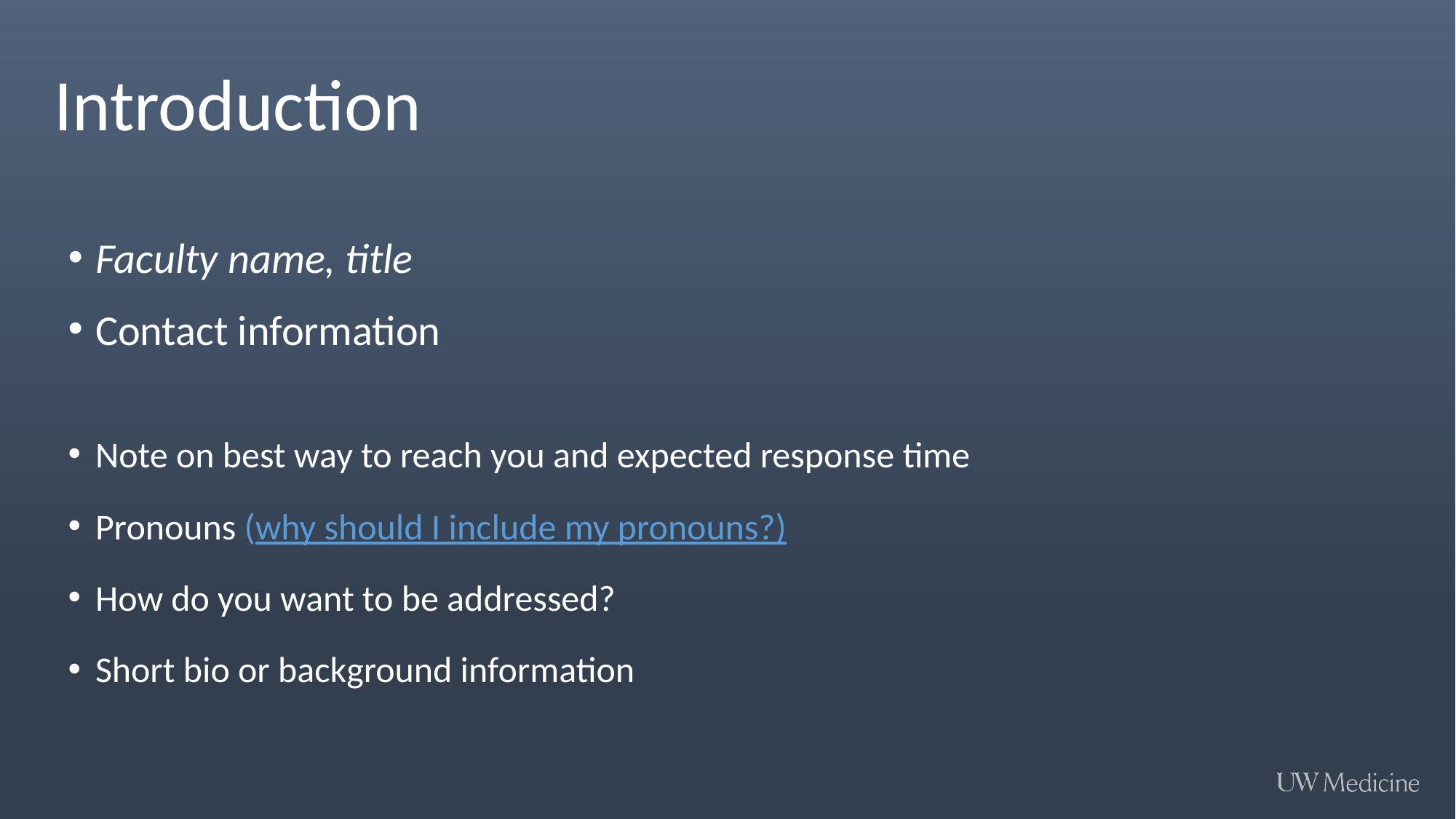

# Introduction
Faculty name, title
Contact information

Note on best way to reach you and expected response time
Pronouns (why should I include my pronouns?)
How do you want to be addressed?
Short bio or background information